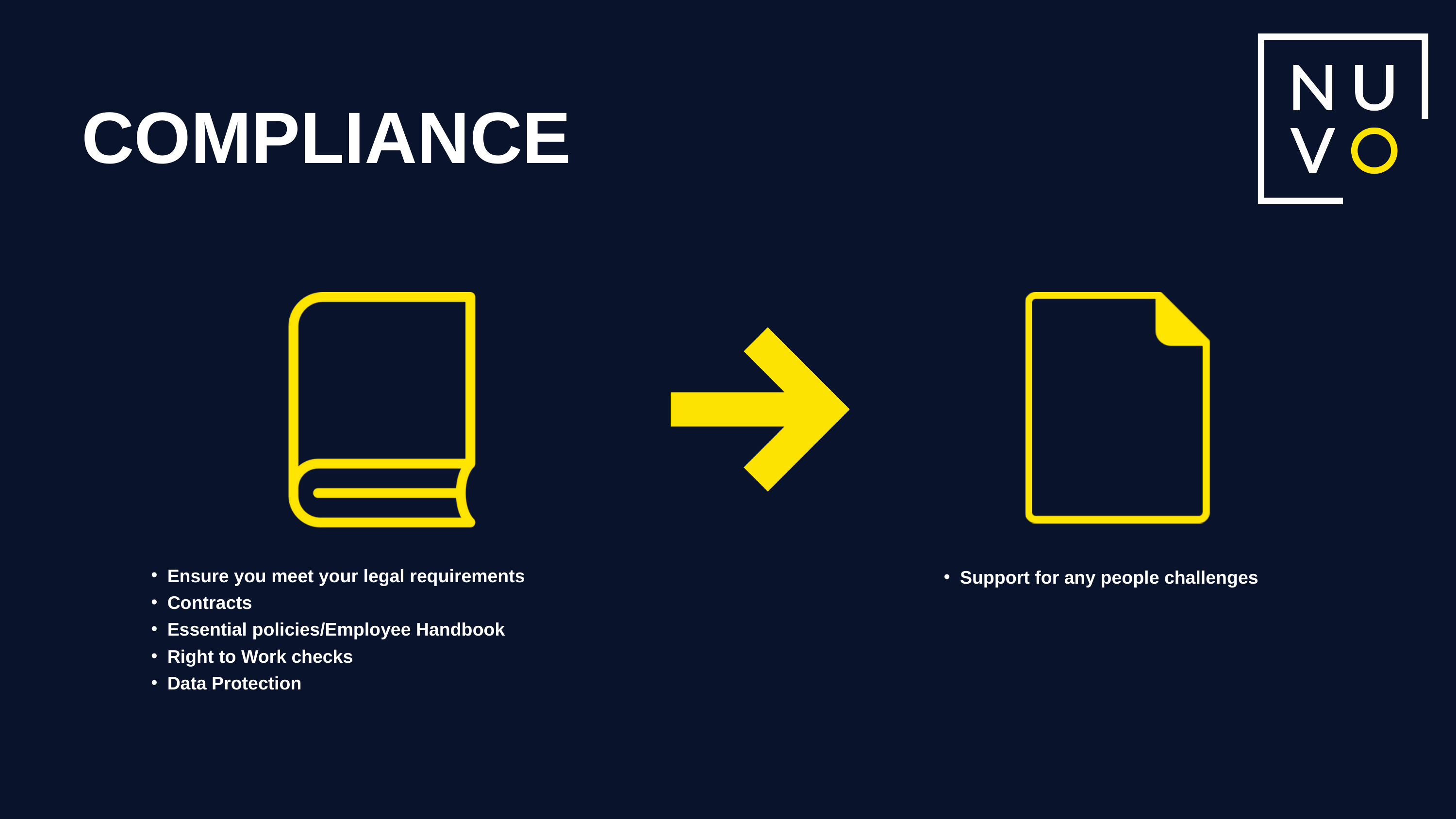

COMPLIANCE

Ensure you meet your legal requirements
Contracts
Essential policies/Employee Handbook
Right to Work checks
Data Protection

Support for any people challenges